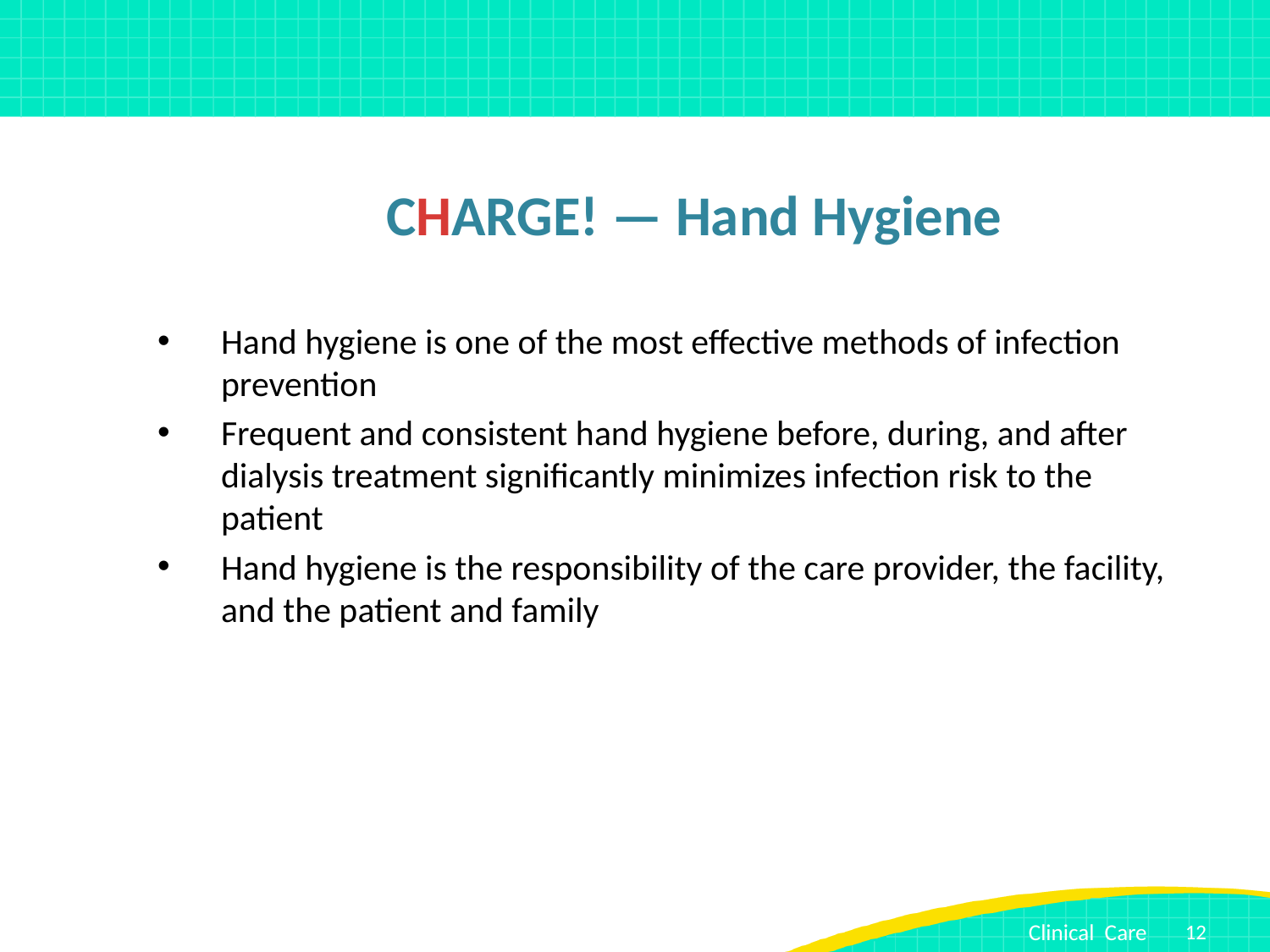

# CHARGE! — Hand Hygiene
Hand hygiene is one of the most effective methods of infection prevention
Frequent and consistent hand hygiene before, during, and after dialysis treatment significantly minimizes infection risk to the patient
Hand hygiene is the responsibility of the care provider, the facility, and the patient and family
12